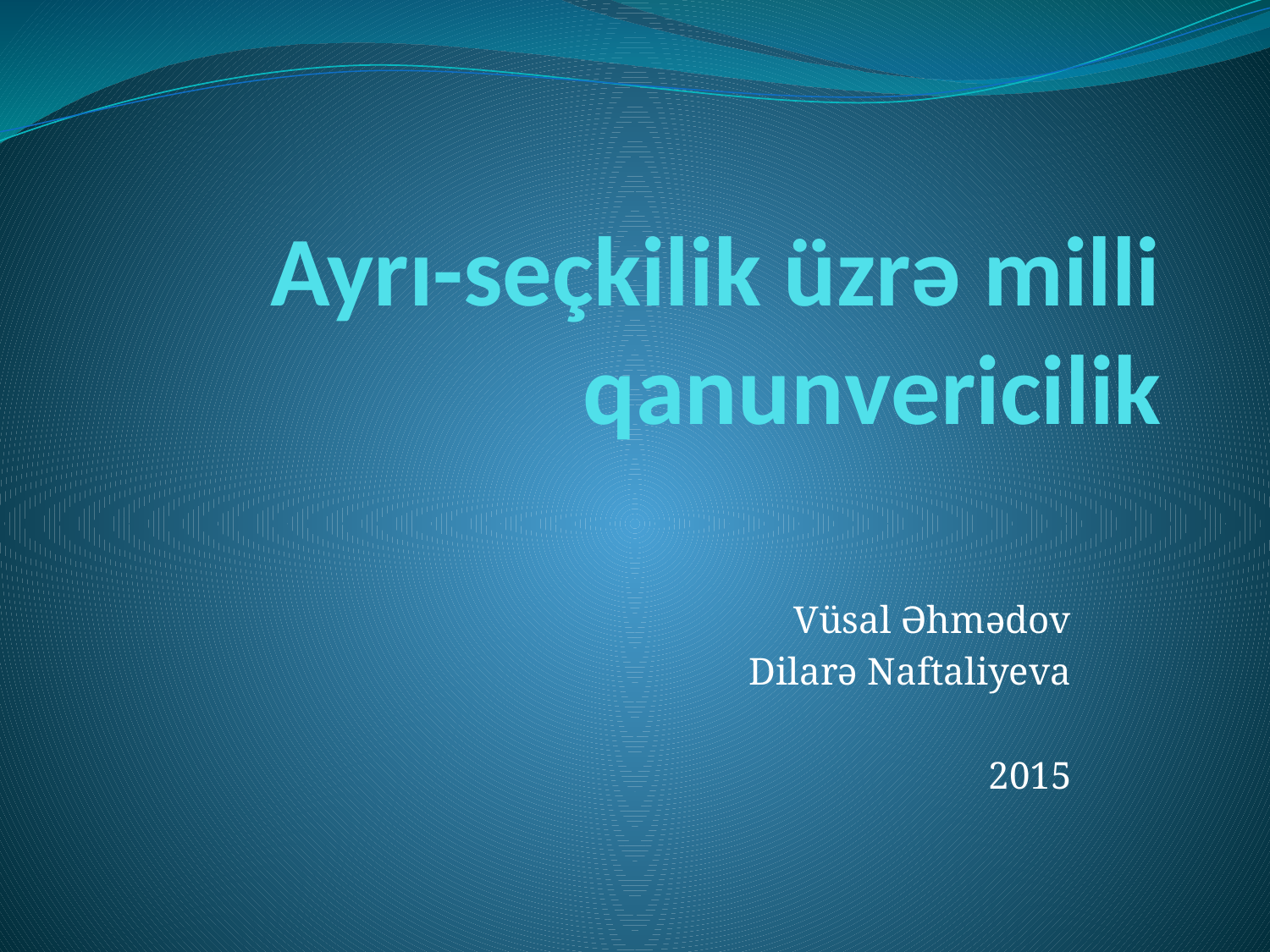

# Ayrı-seçkilik üzrə milli qanunvericilik

Vüsal Əhmədov
Dilarə Naftaliyeva

2015